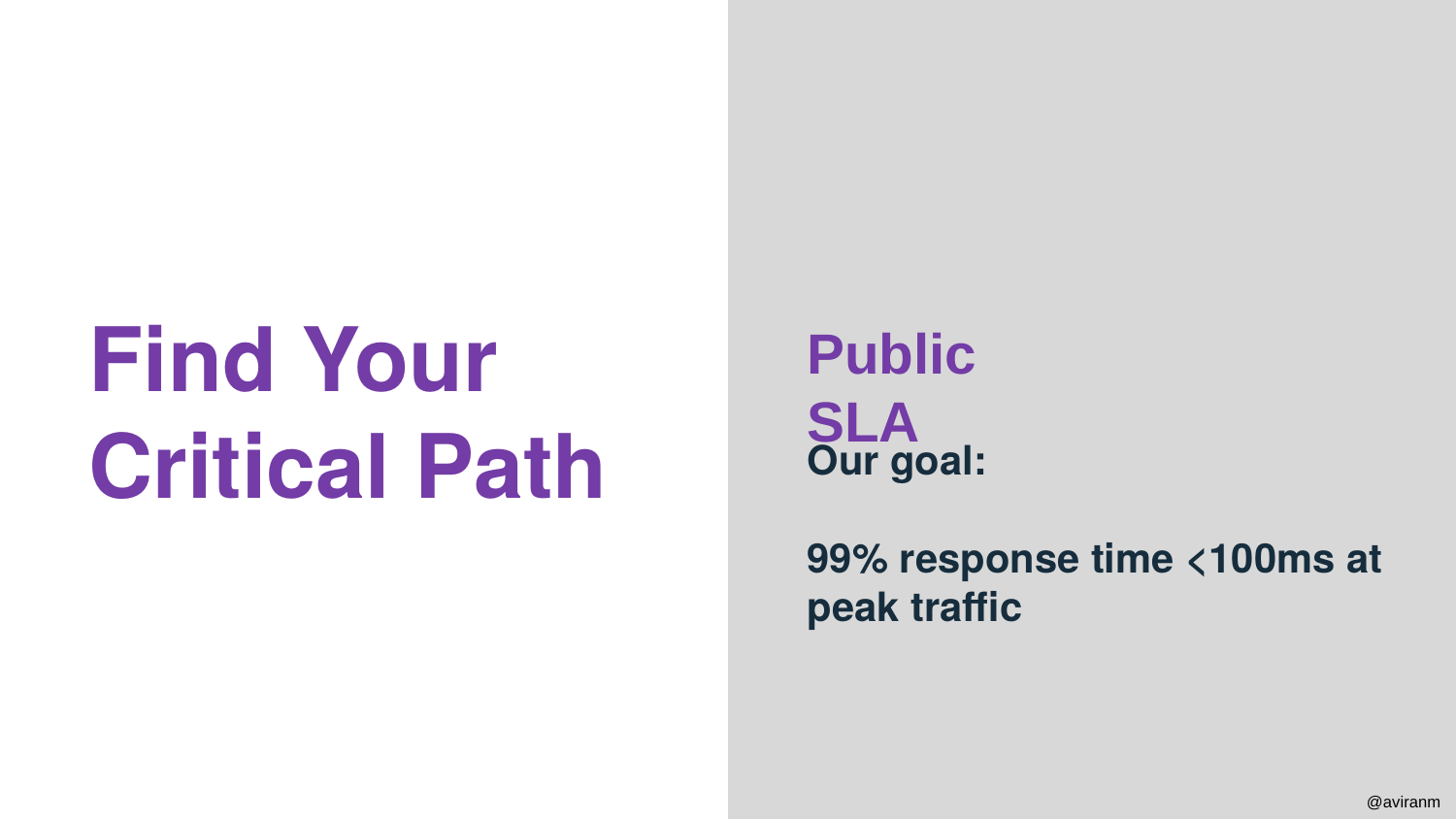

Find Your Critical Path
Our goal:

99% response time <100ms at peak traffic
Public SLA